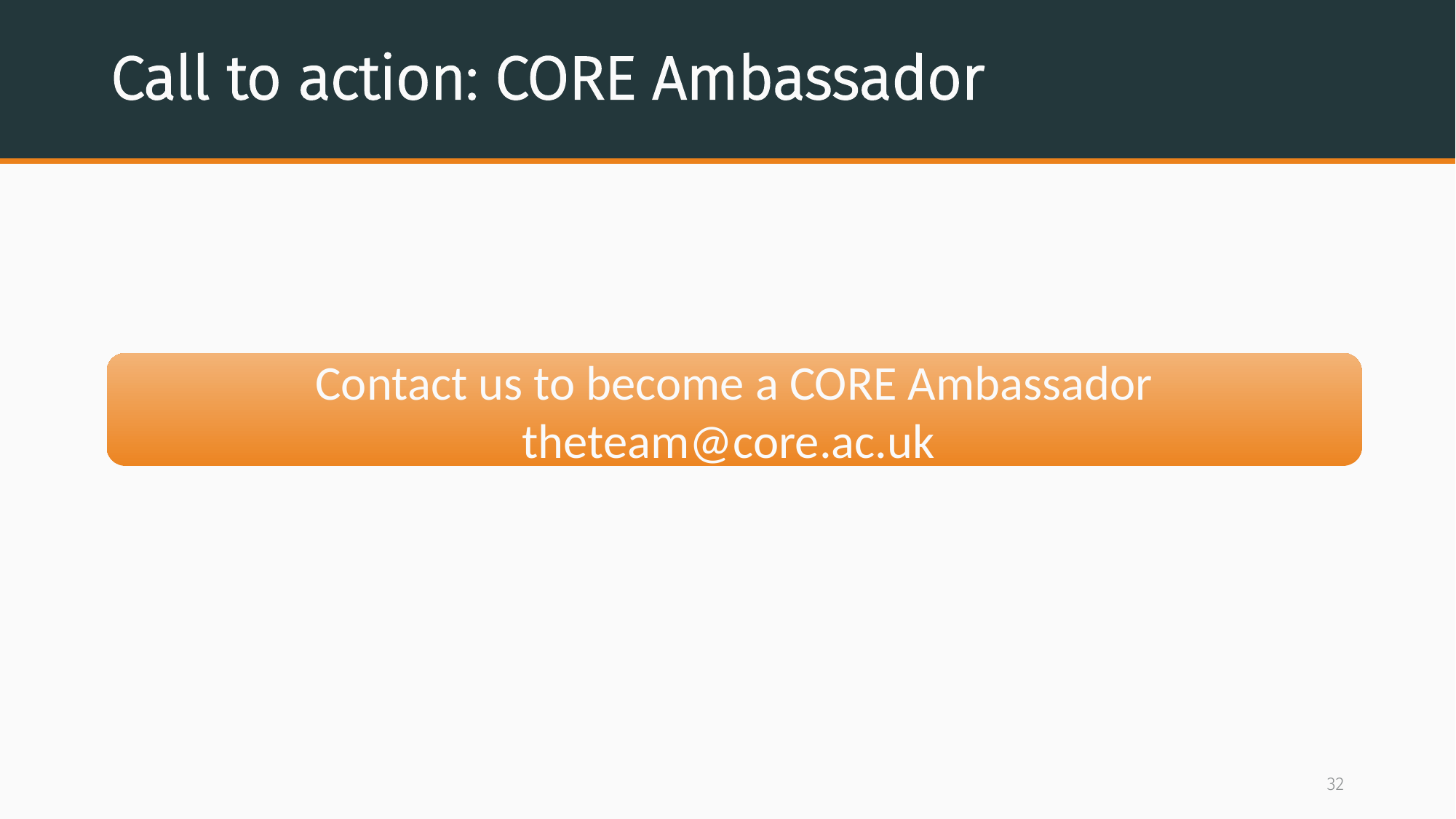

# Call to action: CORE Ambassador
Contact us to become a CORE Ambassador
theteam@core.ac.uk
32